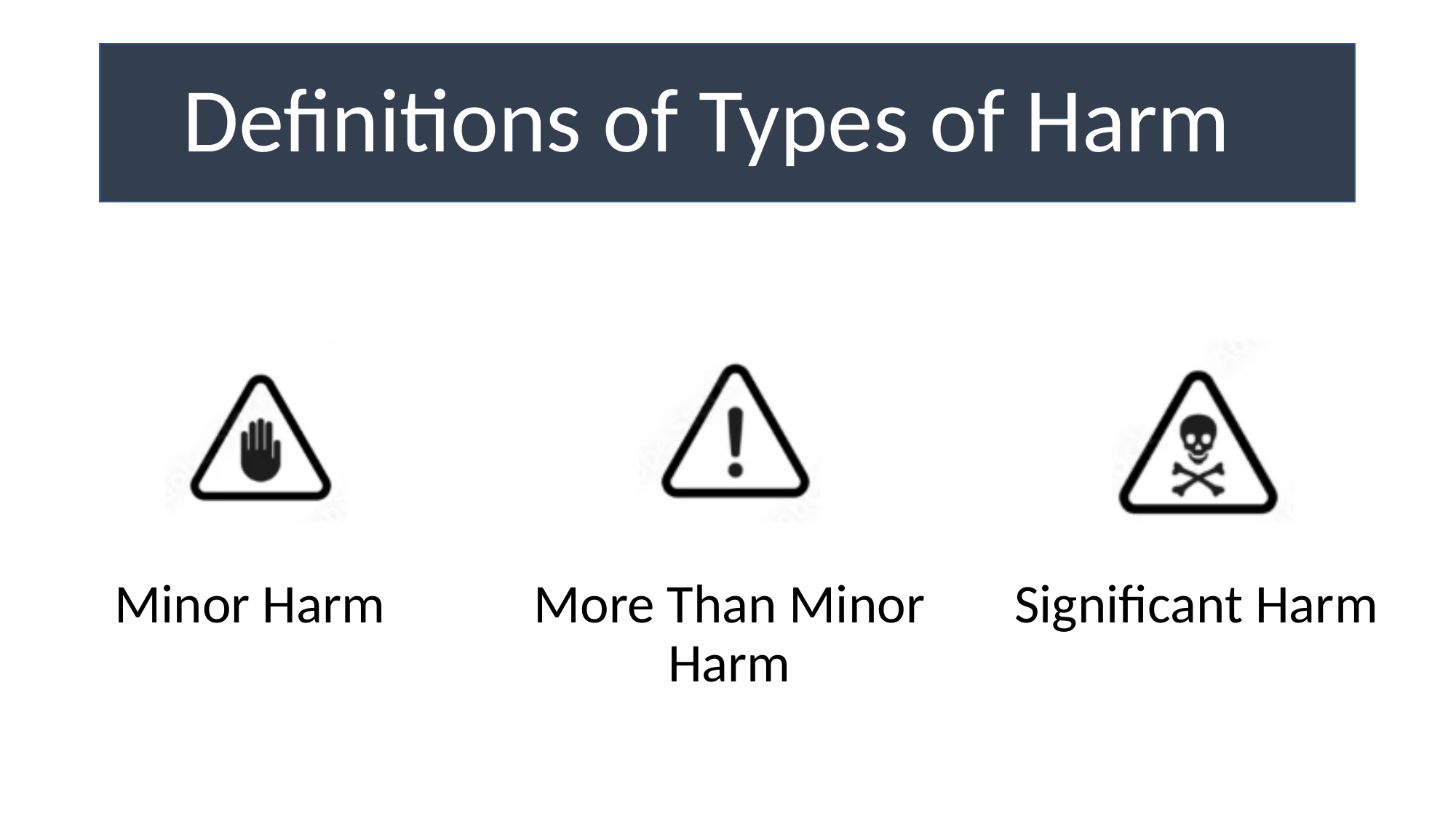

# Definitions of Types of Harm
Minor Harm
More Than Minor Harm
Significant Harm